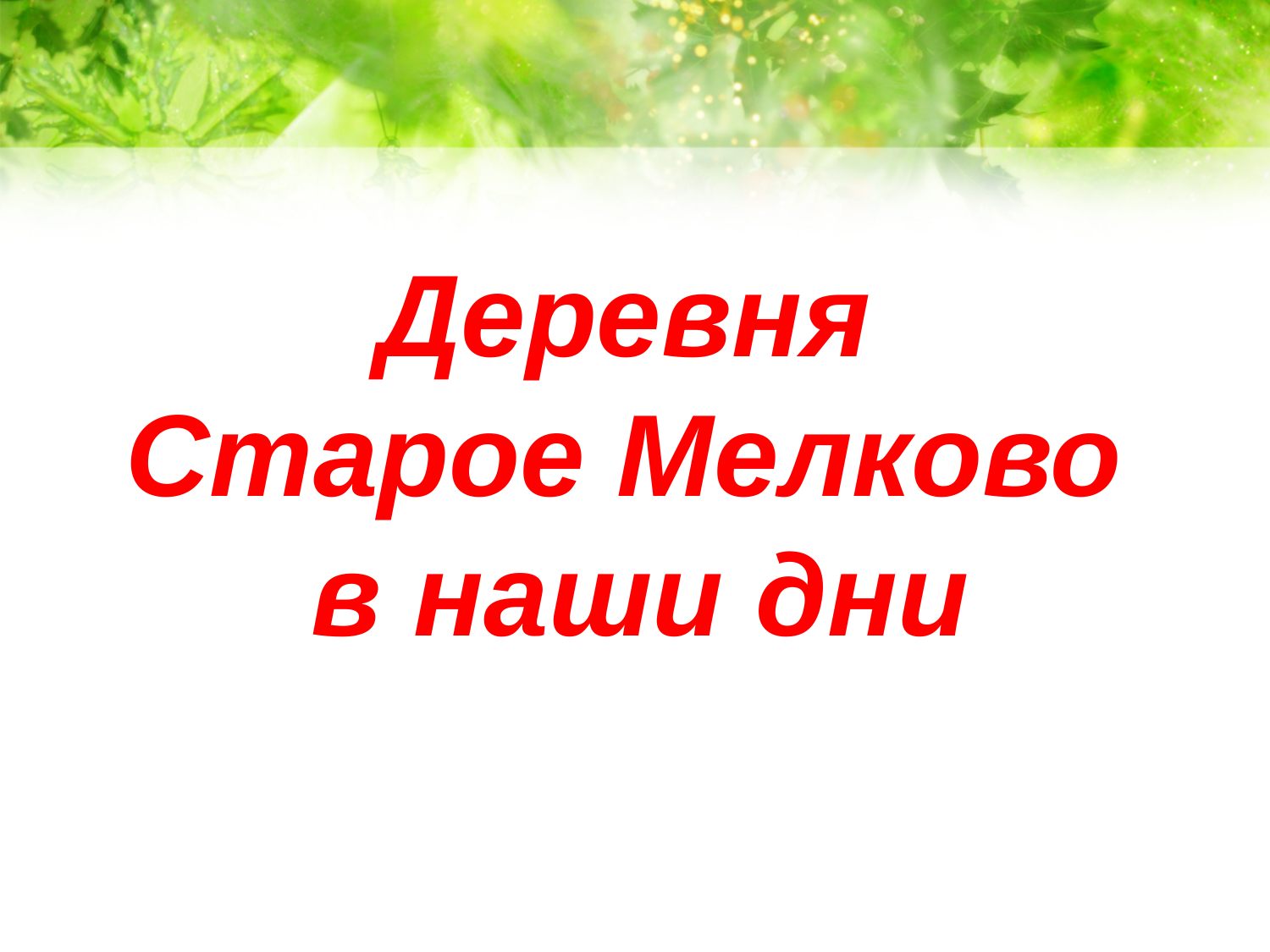

# Деревня Старое Мелково в наши дни